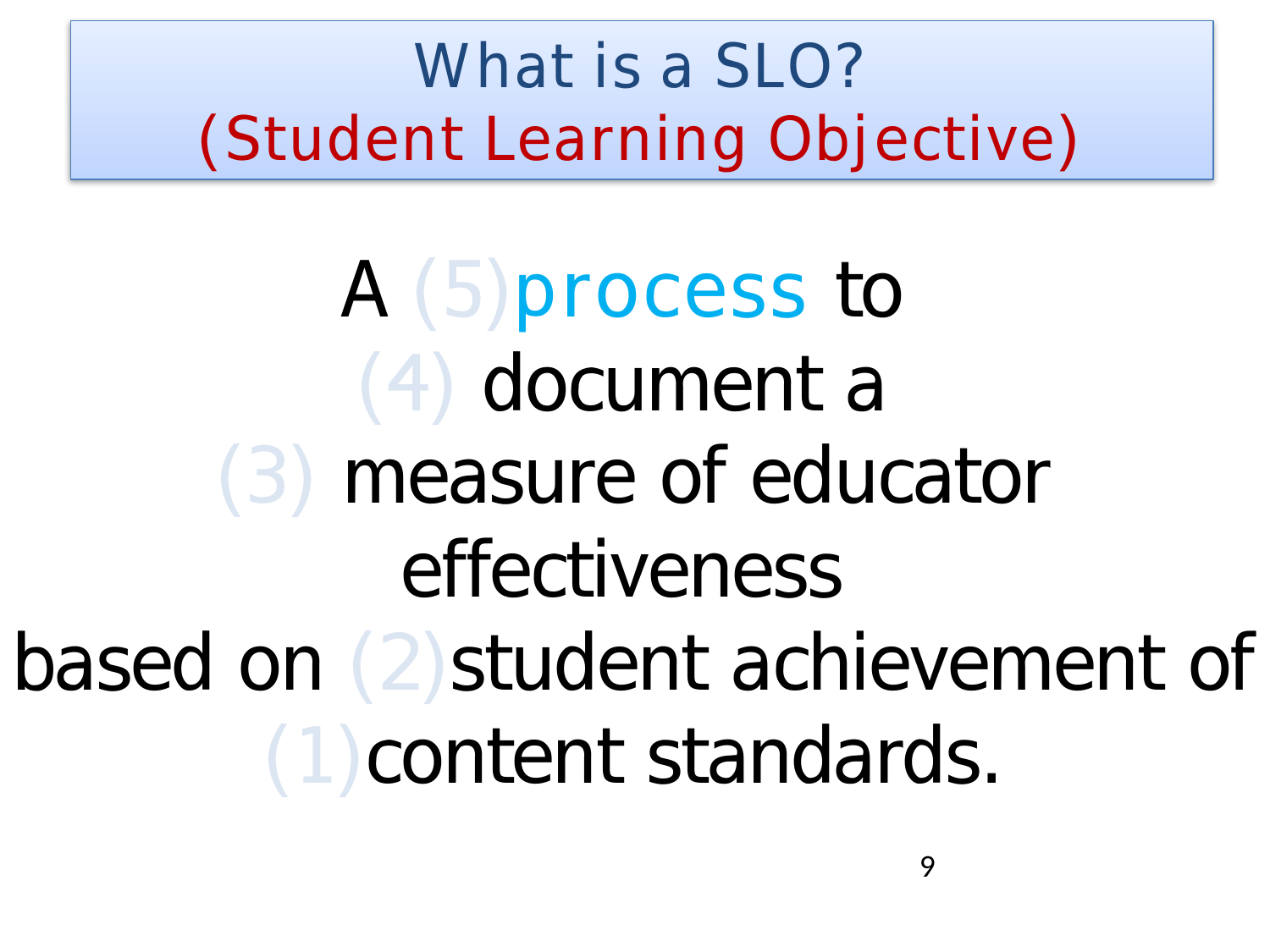

What is a SLO?
(Student Learning Objective)
A (5)process to
(4) document a
(3) measure of educator effectiveness
based on (2)student achievement of (1)content standards.

9